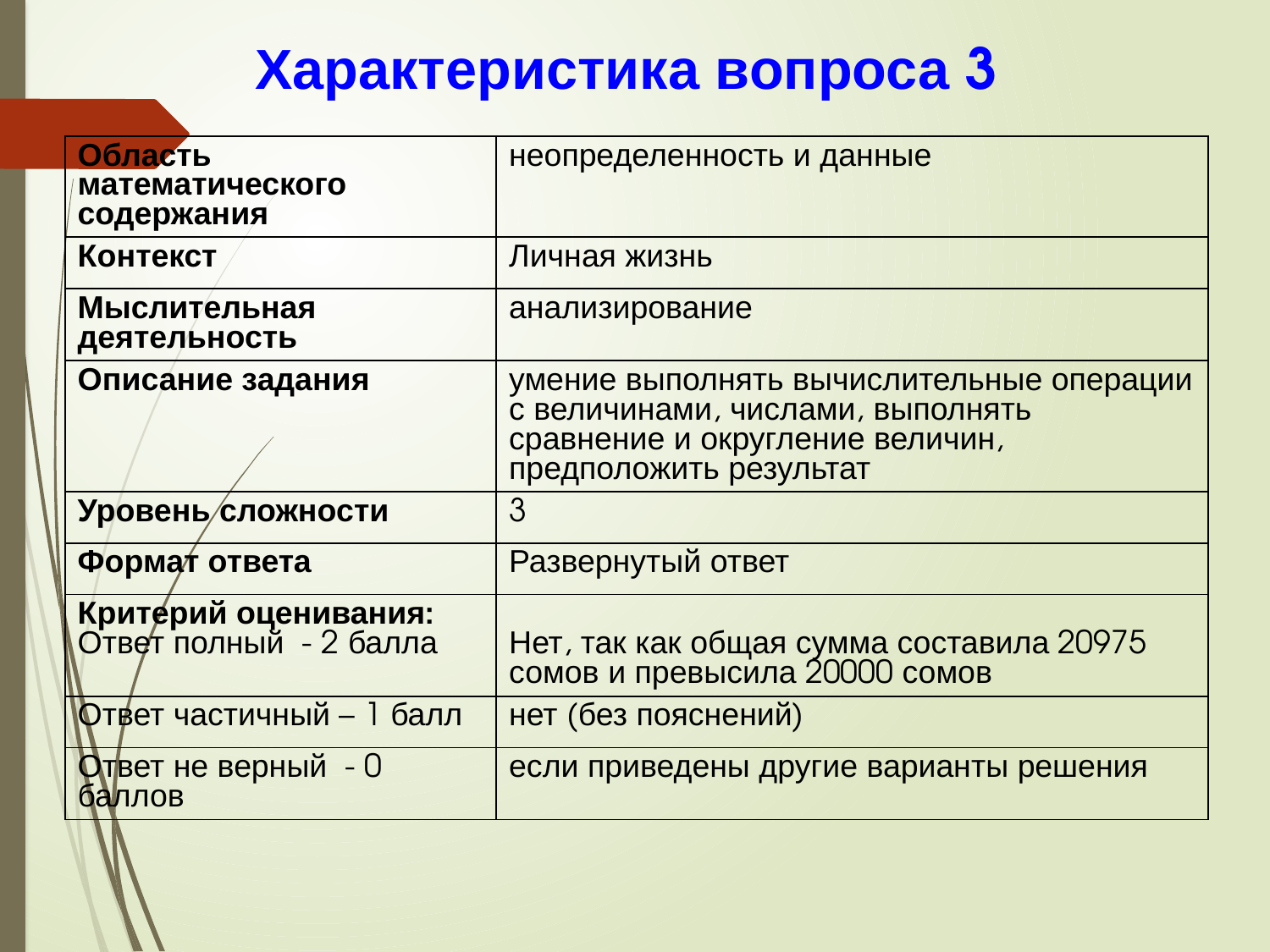

# Характеристика вопроса 3
| Область математического содержания | неопределенность и данные |
| --- | --- |
| Контекст | Личная жизнь |
| Мыслительная деятельность | анализирование |
| Описание задания | умение выполнять вычислительные операции с величинами, числами, выполнять сравнение и округление величин, предположить результат |
| Уровень сложности | 3 |
| Формат ответа | Развернутый ответ |
| Критерий оценивания: Ответ полный - 2 балла | Нет, так как общая сумма составила 20975 сомов и превысила 20000 сомов |
| Ответ частичный – 1 балл | нет (без пояснений) |
| Ответ не верный - 0 баллов | если приведены другие варианты решения |